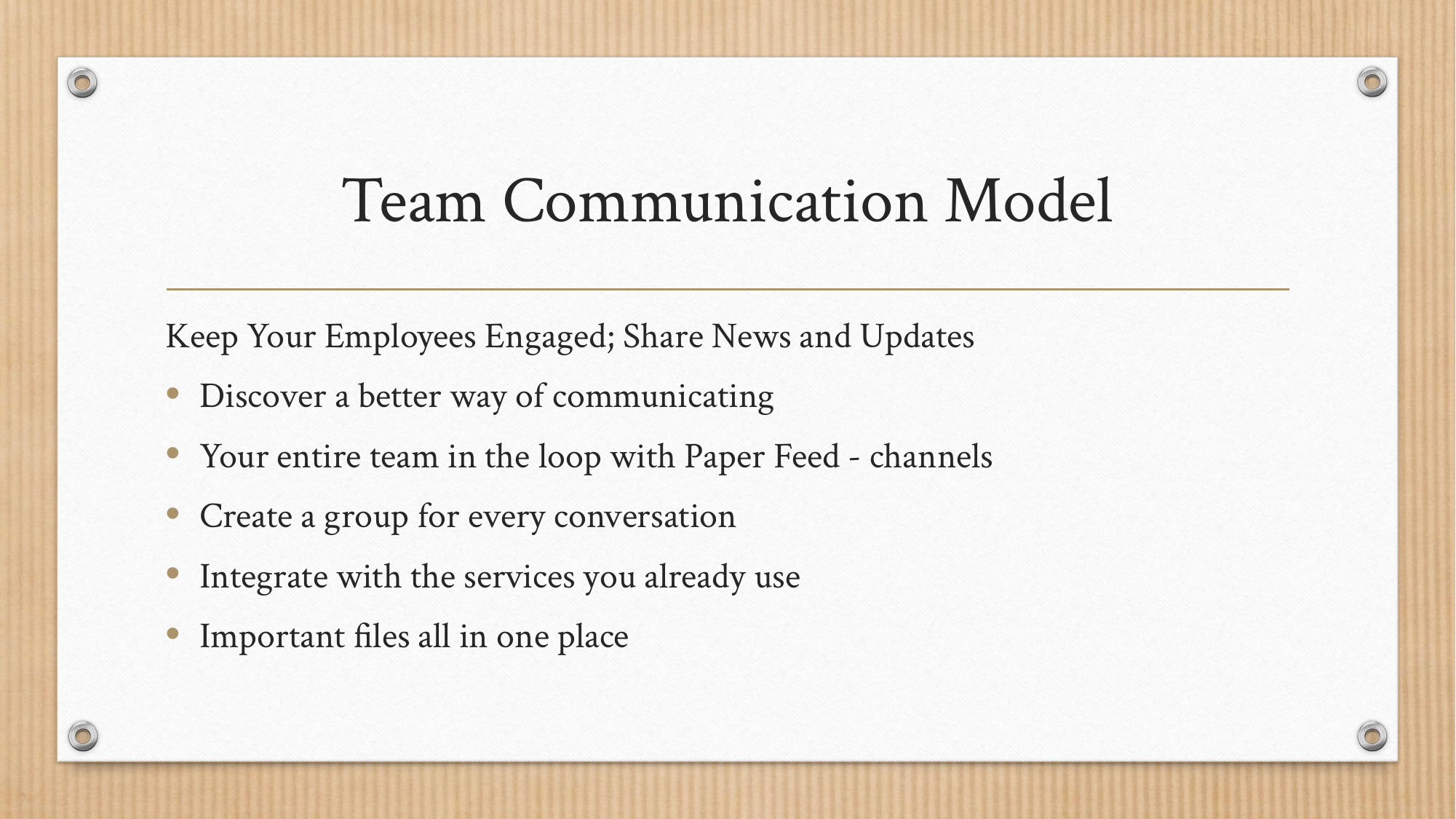

# Team Communication Model
Keep Your Employees Engaged; Share News and Updates
Discover a better way of communicating
Your entire team in the loop with Paper Feed - channels
Create a group for every conversation
Integrate with the services you already use
Important files all in one place